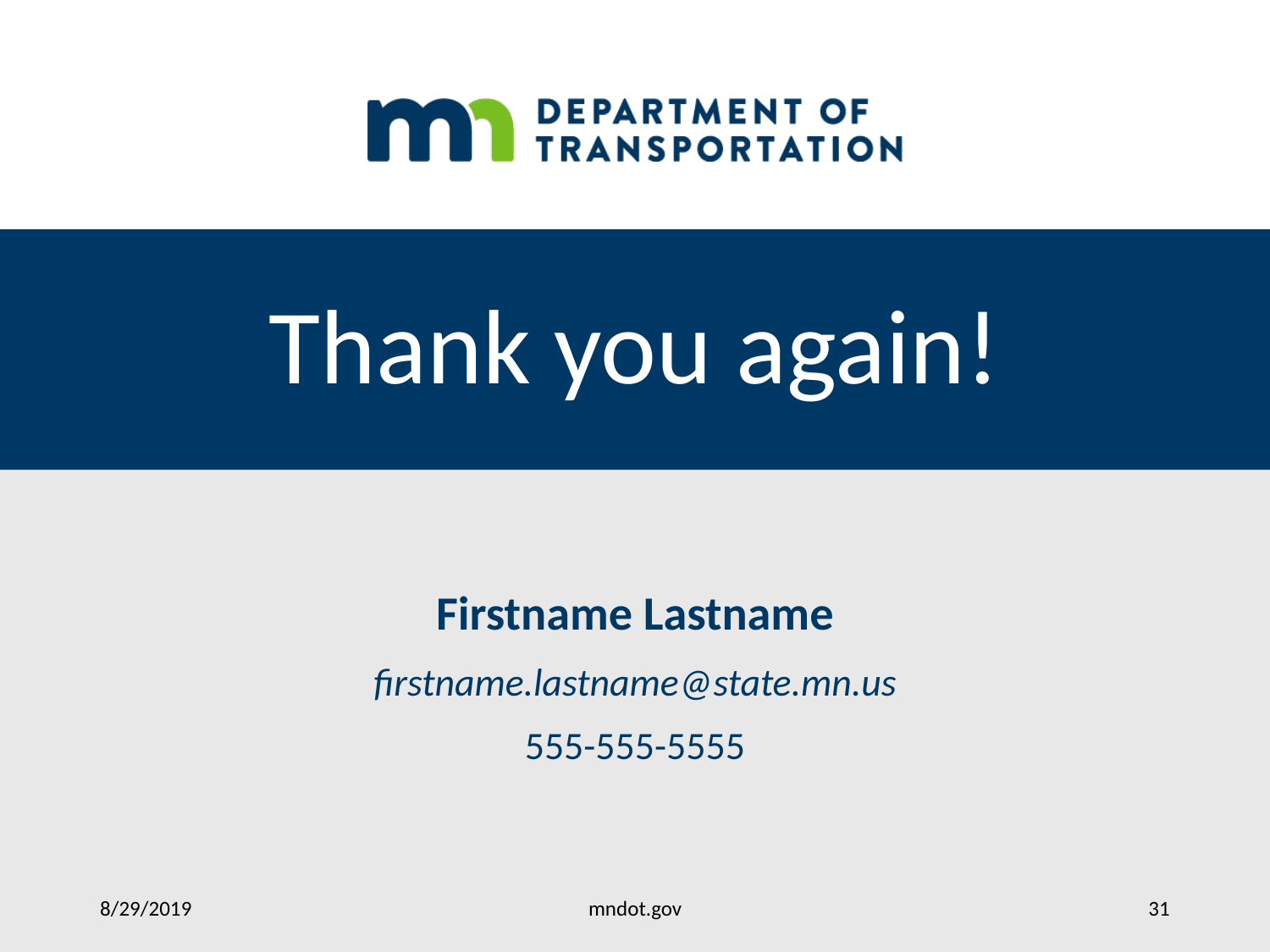

# Thank you again!
Firstname Lastname
firstname.lastname@state.mn.us
555-555-5555
mndot.gov
8/29/2019
31